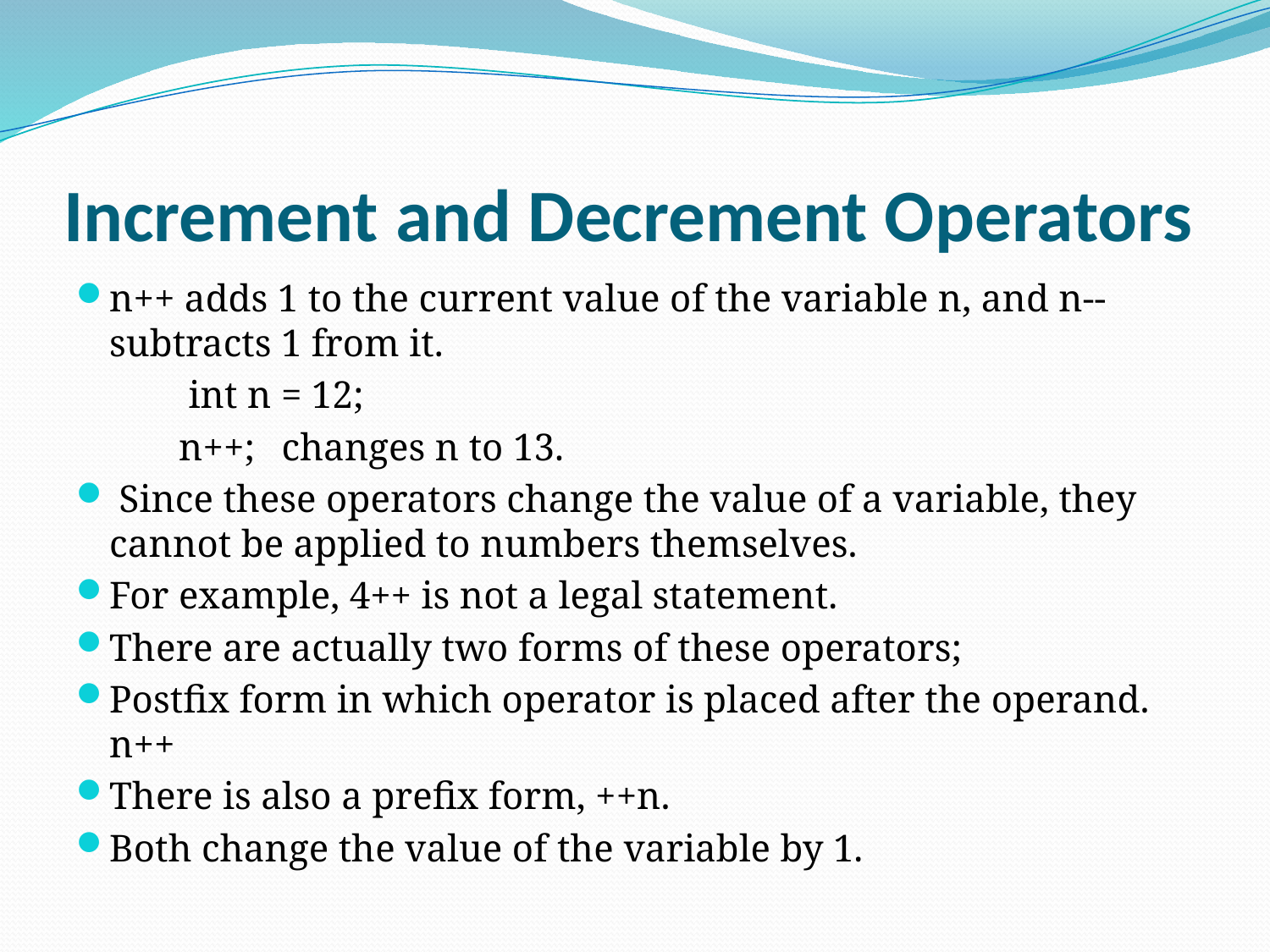

# Increment and Decrement Operators
n++ adds 1 to the current value of the variable n, and n-- subtracts 1 from it.
	 int n = 12;
	n++;	changes n to 13.
 Since these operators change the value of a variable, they cannot be applied to numbers themselves.
For example, 4++ is not a legal statement.
There are actually two forms of these operators;
Postfix form in which operator is placed after the operand.  n++
There is also a prefix form, ++n.
Both change the value of the variable by 1.